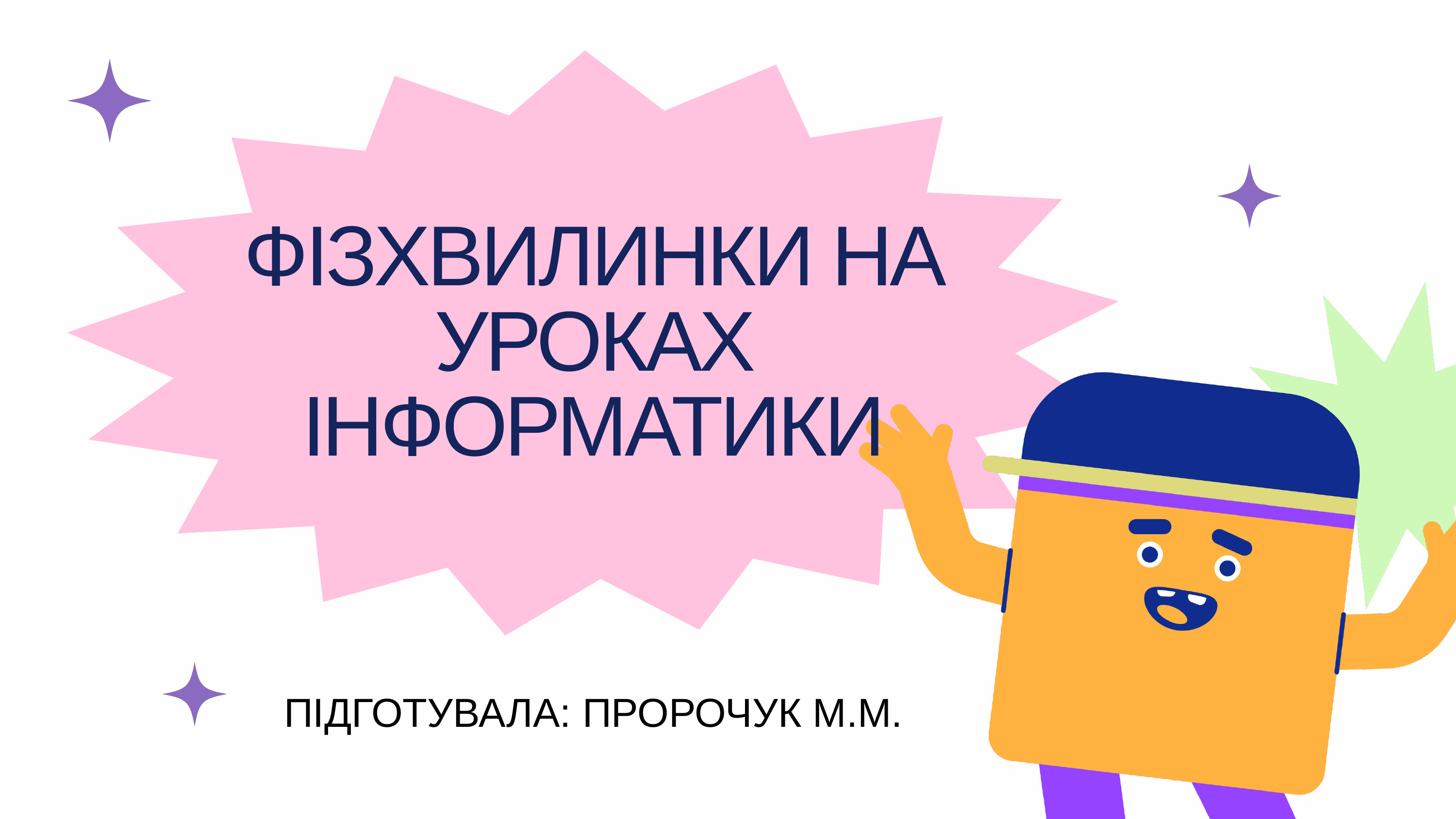

ФІЗХВИЛИНКИ НА УРОКАХ ІНФОРМАТИКИ

ПІДГОТУВАЛА: ПРОРОЧУК М.М.